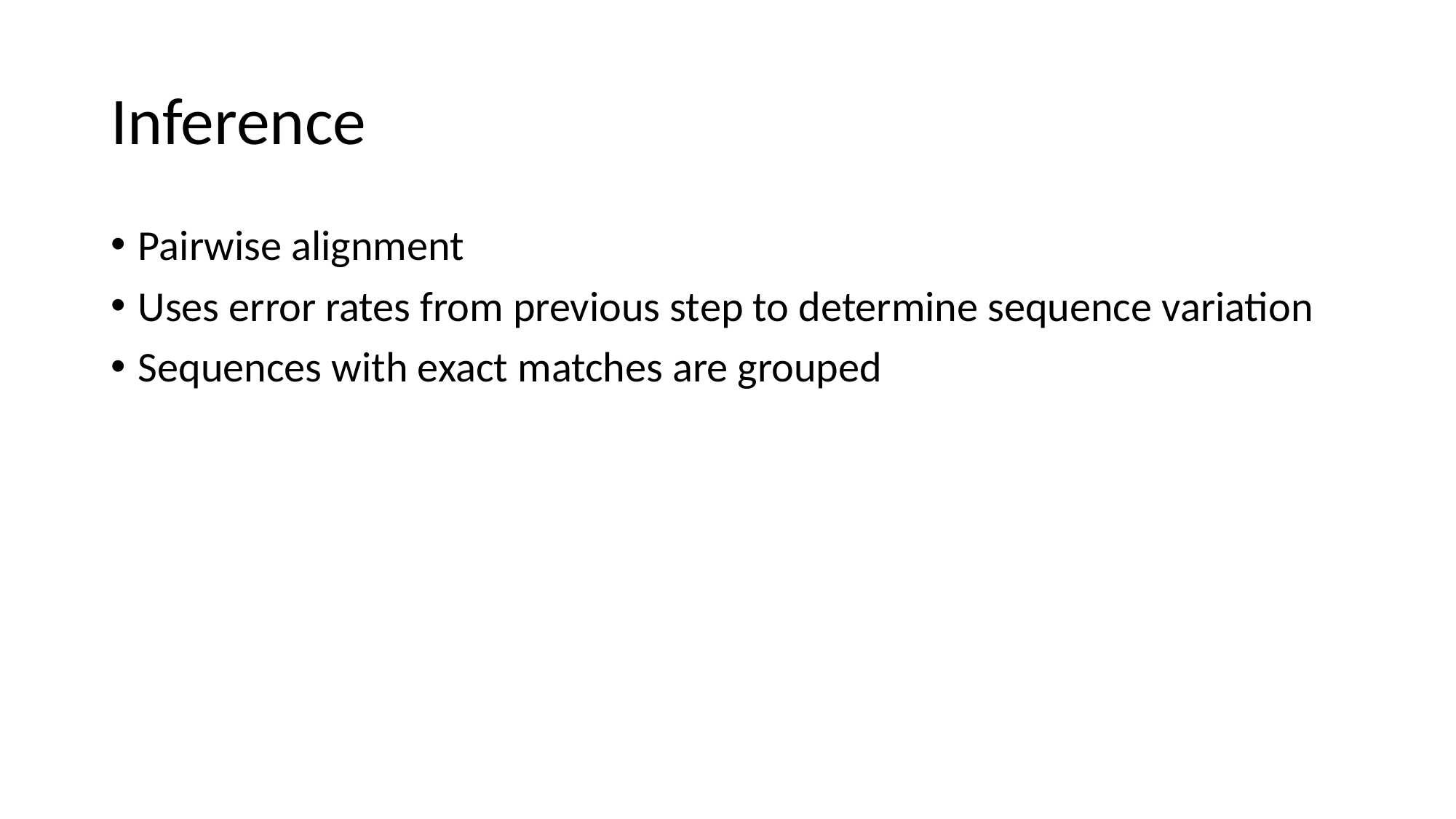

# Inference
Pairwise alignment
Uses error rates from previous step to determine sequence variation
Sequences with exact matches are grouped